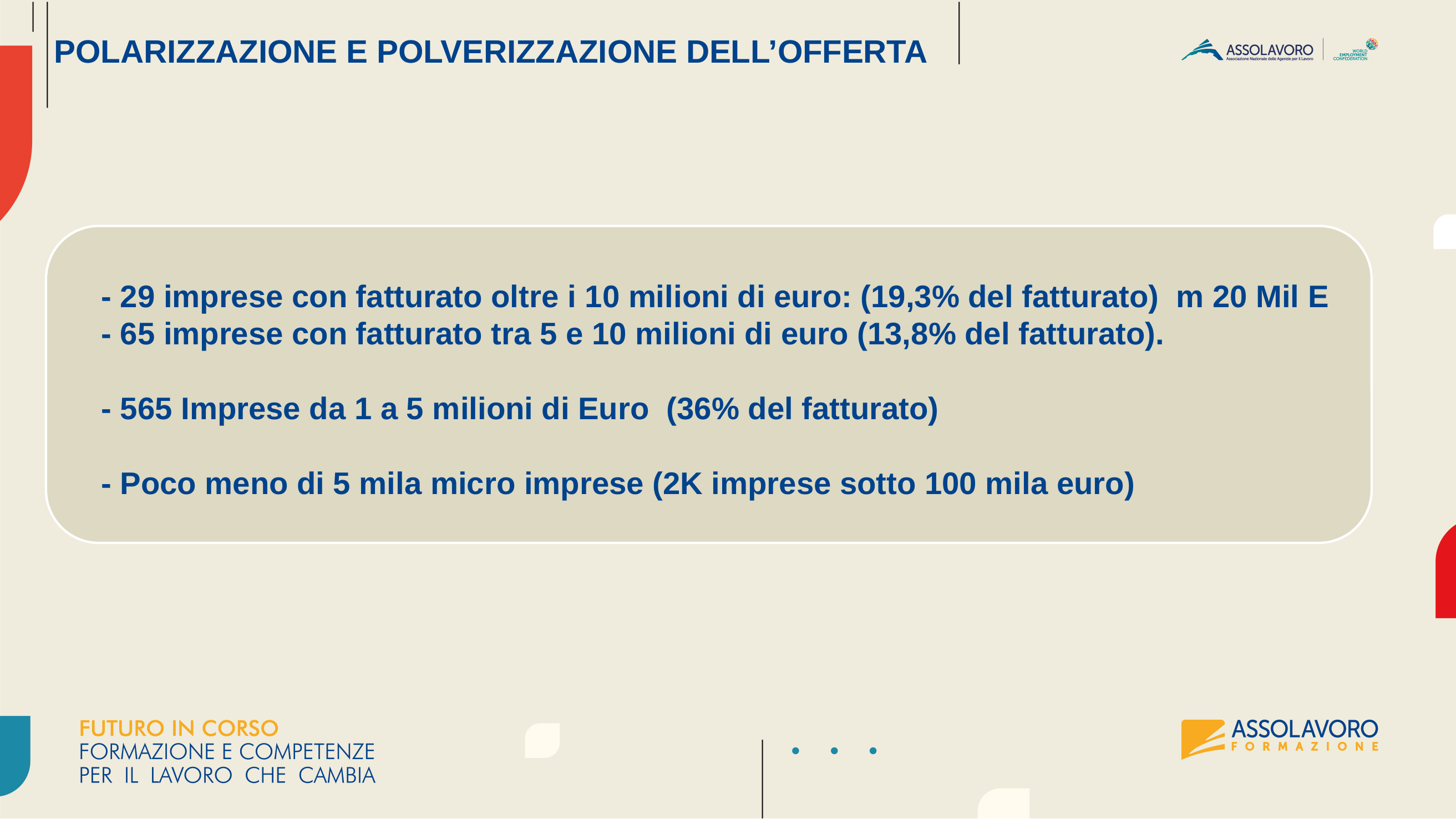

POLARIZZAZIONE E POLVERIZZAZIONE DELL’OFFERTA

- 29 imprese con fatturato oltre i 10 milioni di euro: (19,3% del fatturato)  m 20 Mil E
- 65 imprese con fatturato tra 5 e 10 milioni di euro (13,8% del fatturato).

- 565 Imprese da 1 a 5 milioni di Euro  (36% del fatturato)

- Poco meno di 5 mila micro imprese (2K imprese sotto 100 mila euro)